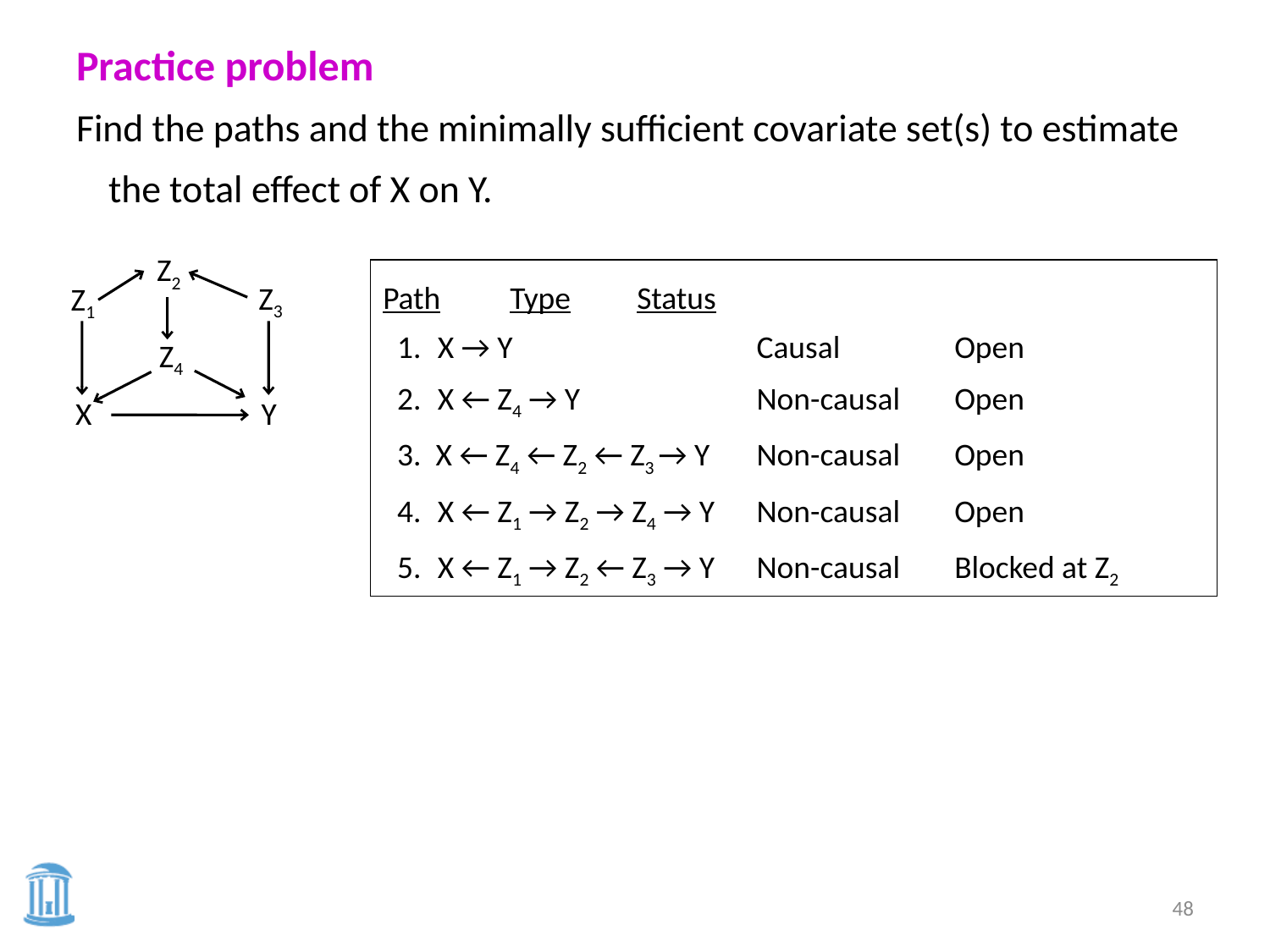

Practice problem
Find the paths and the minimally sufficient covariate set(s) to estimate the total effect of X on Y.
Z2
Path	Type	Status
  1.	 X → Y	Causal	Open
  2.	 X ← Z4 → Y	Non-causal	Open
  3.  X ← Z4 ← Z2 ← Z3 → Y	Non-causal	Open
  4.	 X ← Z1 → Z2 → Z4 → Y	Non-causal	Open
  5.	 X ← Z1 → Z2 ← Z3 → Y 	Non-causal	Blocked at Z2

Z3
Z1

Z4

X
Y

48